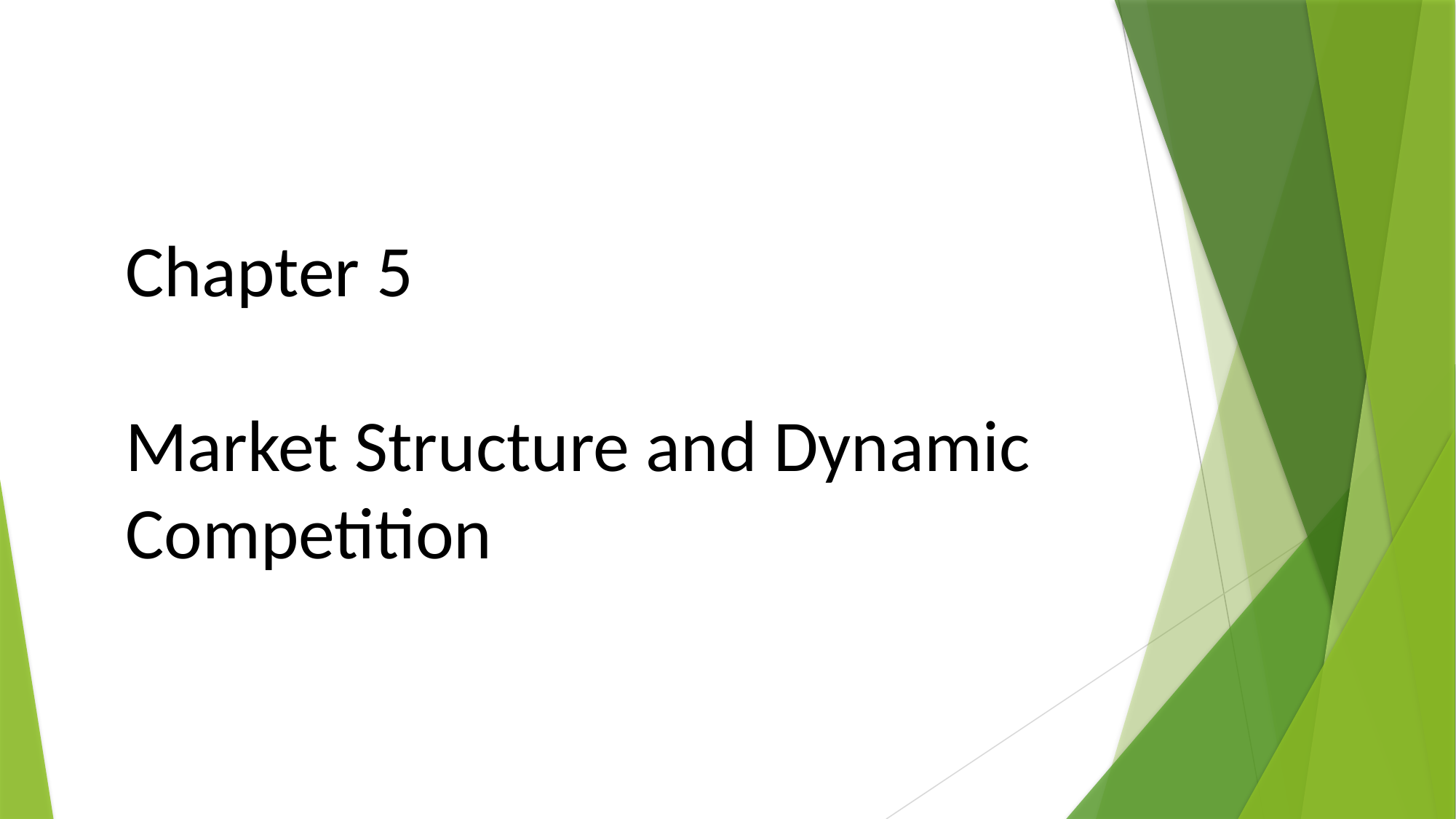

# Chapter 5 Market Structure and Dynamic Competition